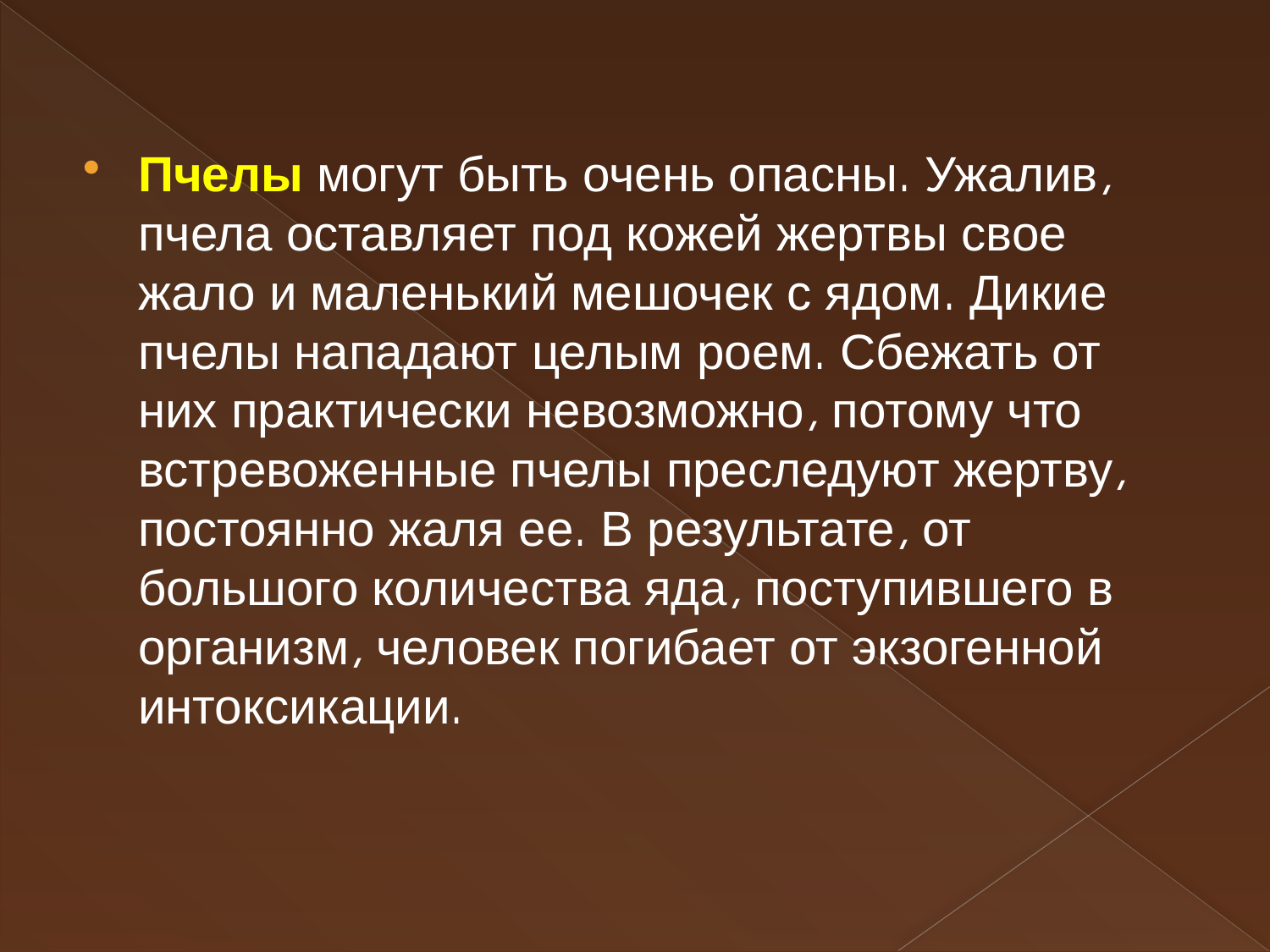

Пчелы могут быть очень опасны. Ужалив, пчела оставляет под кожей жертвы свое жало и маленький мешочек с ядом. Дикие пчелы нападают целым роем. Сбежать от них практически невозможно, потому что встревоженные пчелы преследуют жертву, постоянно жаля ее. В результате, от большого количества яда, поступившего в организм, человек погибает от экзогенной интоксикации.